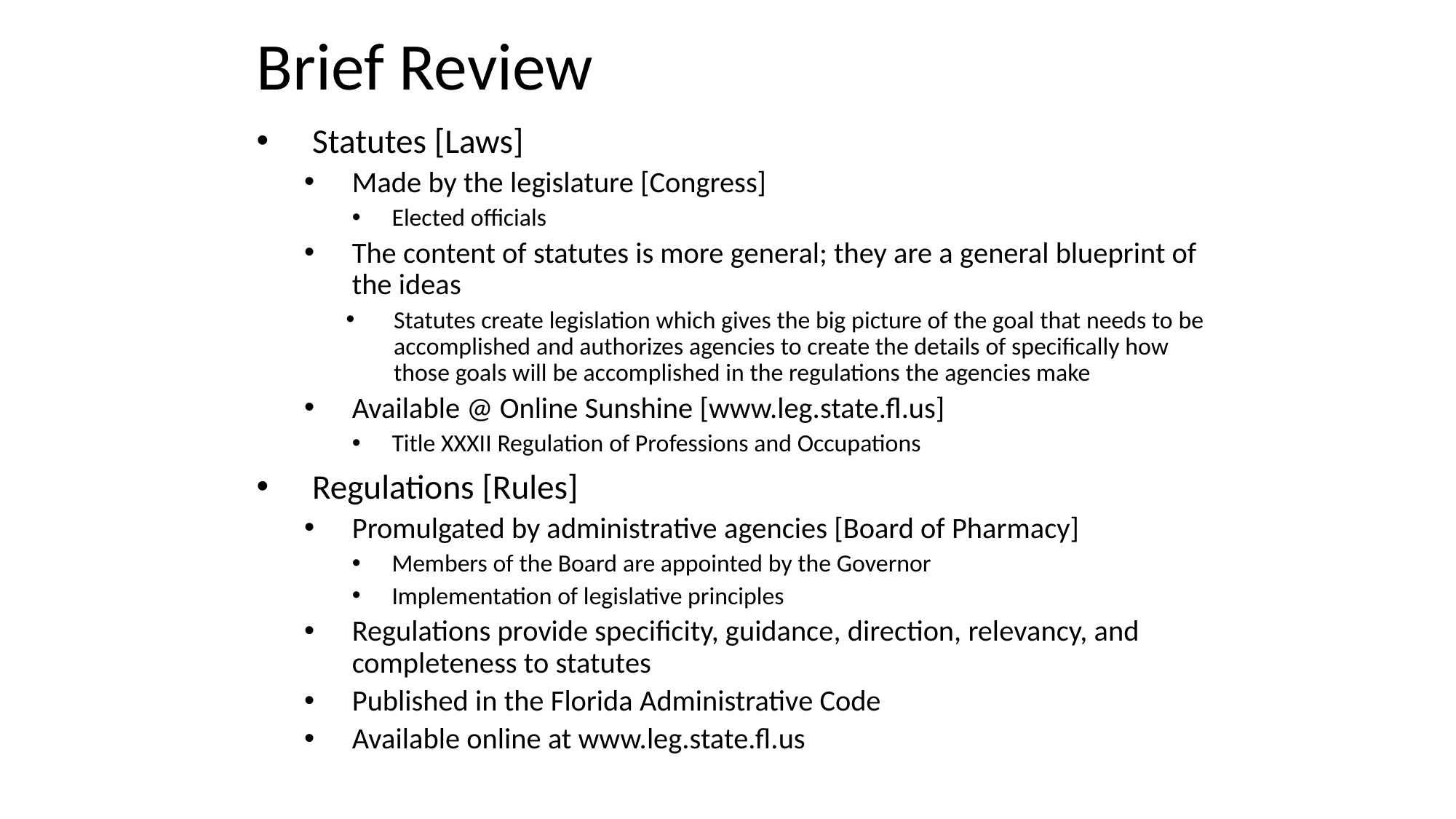

# Brief Review
Statutes [Laws]
Made by the legislature [Congress]
Elected officials
The content of statutes is more general; they are a general blueprint of the ideas
Statutes create legislation which gives the big picture of the goal that needs to be accomplished and authorizes agencies to create the details of specifically how those goals will be accomplished in the regulations the agencies make
Available @ Online Sunshine [www.leg.state.fl.us]
Title XXXII Regulation of Professions and Occupations
Regulations [Rules]
Promulgated by administrative agencies [Board of Pharmacy]
Members of the Board are appointed by the Governor
Implementation of legislative principles
Regulations provide specificity, guidance, direction, relevancy, and completeness to statutes
Published in the Florida Administrative Code
Available online at www.leg.state.fl.us